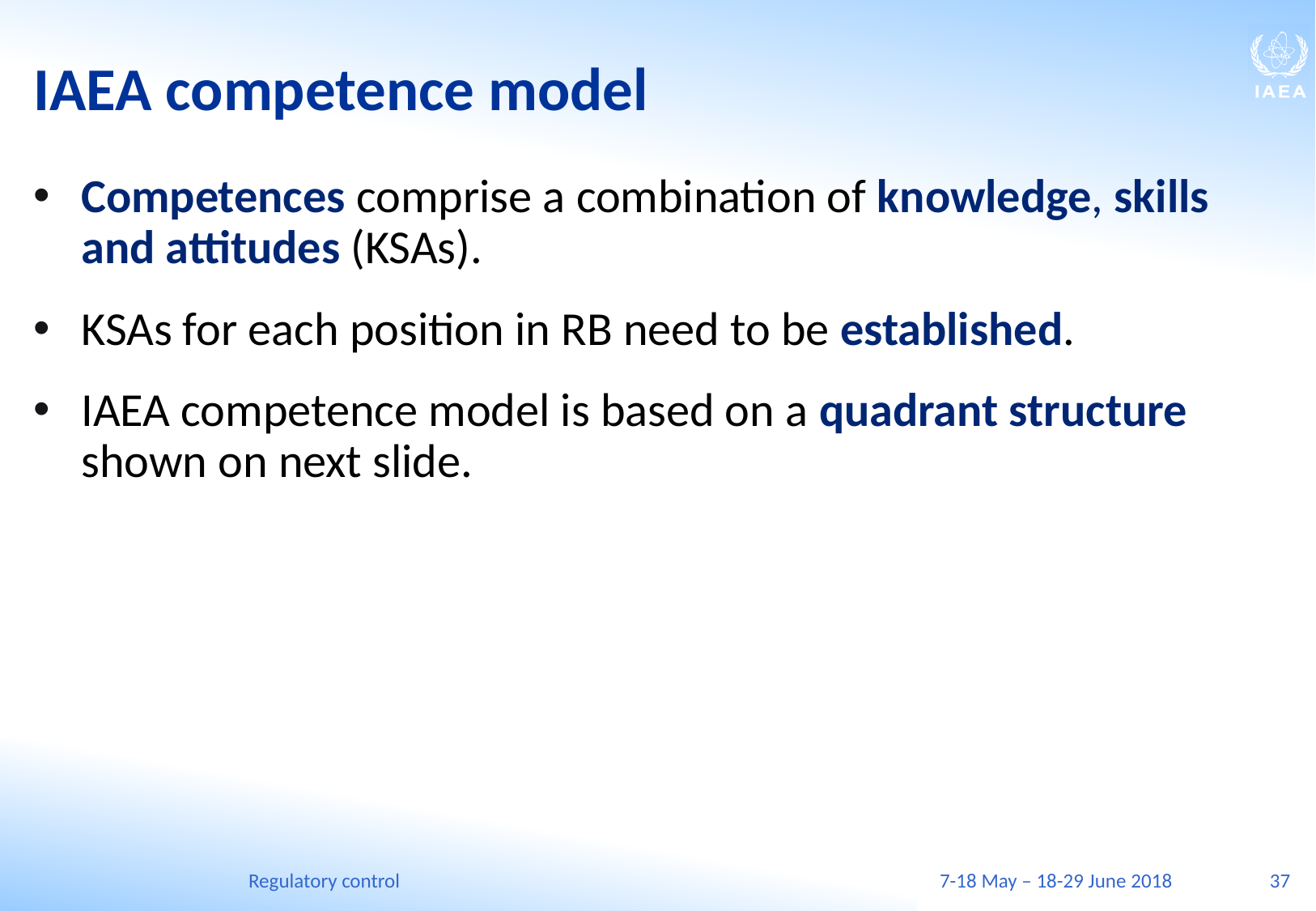

# IAEA competence model
Competences comprise a combination of knowledge, skills and attitudes (KSAs).
KSAs for each position in RB need to be established.
IAEA competence model is based on a quadrant structure shown on next slide.
Regulatory control
7-18 May – 18-29 June 2018
37